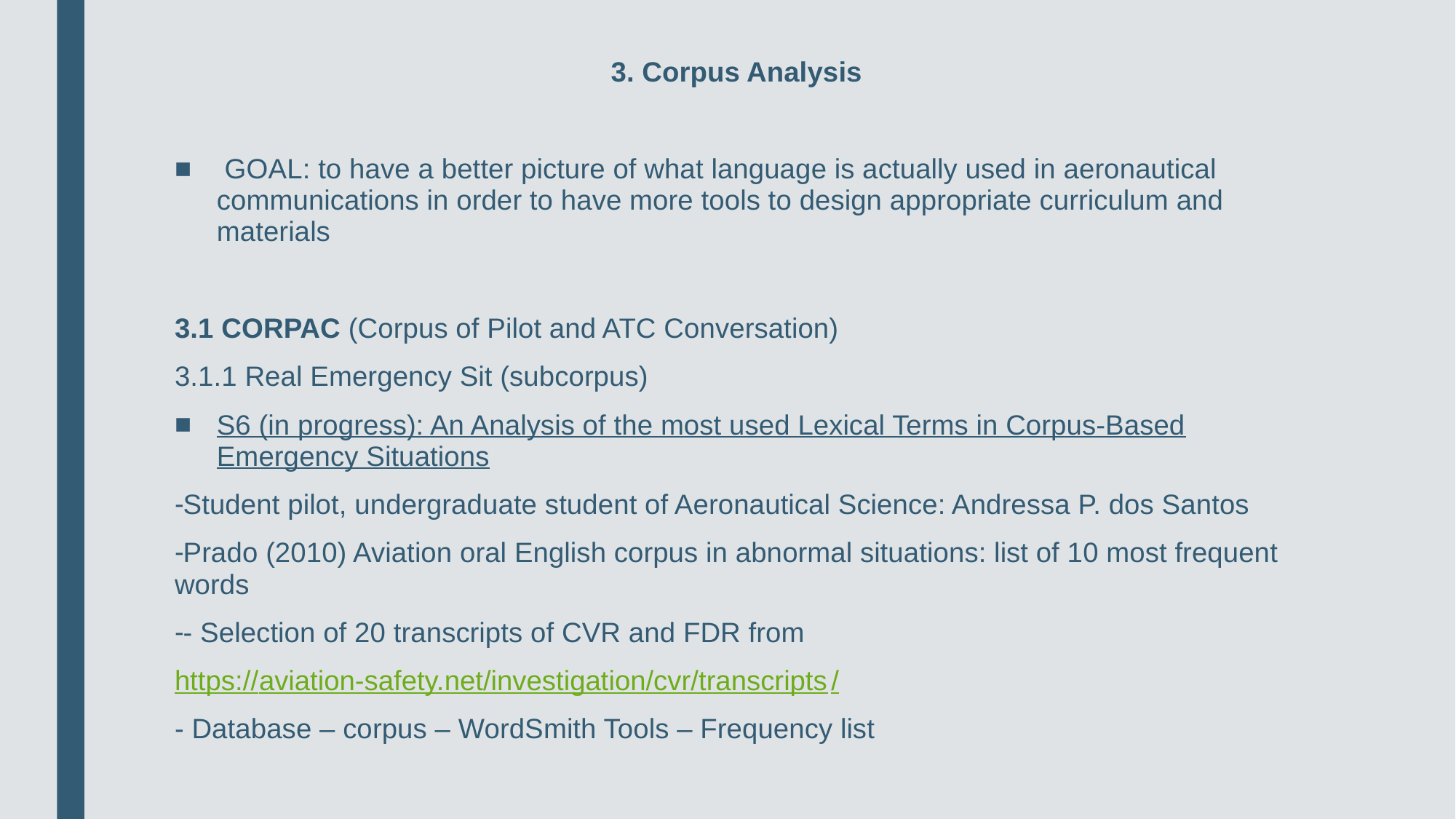

3. Corpus Analysis

 GOAL: to have a better picture of what language is actually used in aeronautical communications in order to have more tools to design appropriate curriculum and materials

3.1 CORPAC (Corpus of Pilot and ATC Conversation)
3.1.1 Real Emergency Sit (subcorpus)
S6 (in progress): An Analysis of the most used Lexical Terms in Corpus-Based Emergency Situations
Student pilot, undergraduate student of Aeronautical Science: Andressa P. dos Santos
Prado (2010) Aviation oral English corpus in abnormal situations: list of 10 most frequent words
- Selection of 20 transcripts of CVR and FDR from
https://aviation-safety.net/investigation/cvr/transcripts/
- Database – corpus – WordSmith Tools – Frequency list